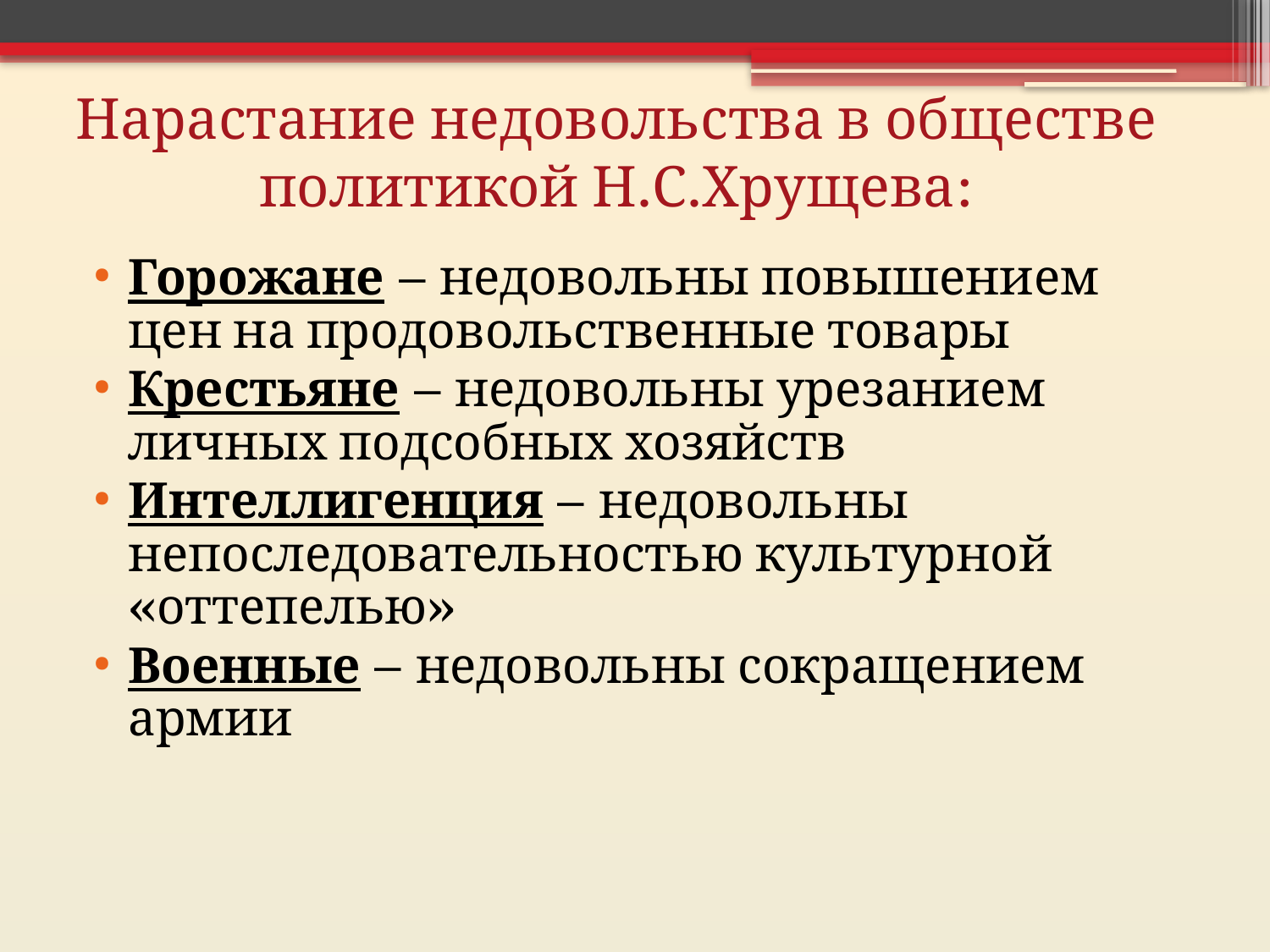

# Нарастание недовольства в обществе политикой Н.С.Хрущева:
Горожане – недовольны повышением цен на продовольственные товары
Крестьяне – недовольны урезанием личных подсобных хозяйств
Интеллигенция – недовольны непоследовательностью культурной «оттепелью»
Военные – недовольны сокращением армии